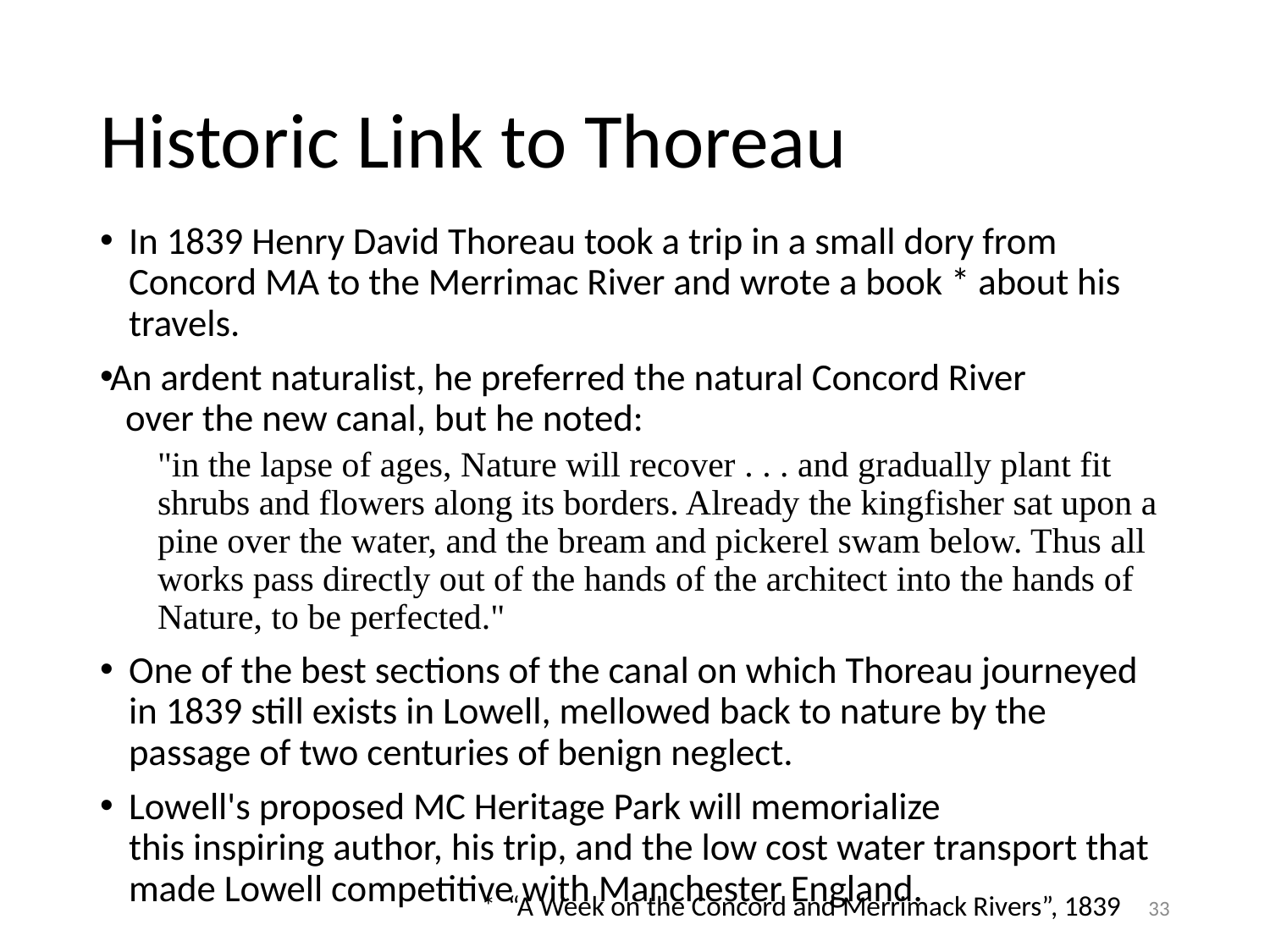

# Historic Link to Thoreau
In 1839 Henry David Thoreau took a trip in a small dory from Concord MA to the Merrimac River and wrote a book * about his travels.
An ardent naturalist, he preferred the natural Concord River
   over the new canal, but he noted:
"in the lapse of ages, Nature will recover . . . and gradually plant fit shrubs and flowers along its borders. Already the kingfisher sat upon a pine over the water, and the bream and pickerel swam below. Thus all works pass directly out of the hands of the architect into the hands of Nature, to be perfected."
One of the best sections of the canal on which Thoreau journeyed in 1839 still exists in Lowell, mellowed back to nature by the passage of two centuries of benign neglect.
Lowell's proposed MC Heritage Park will memorialize
this inspiring author, his trip, and the low cost water transport that made Lowell competitive with Manchester England.
*  “A Week on the Concord and Merrimack Rivers”, 1839
33